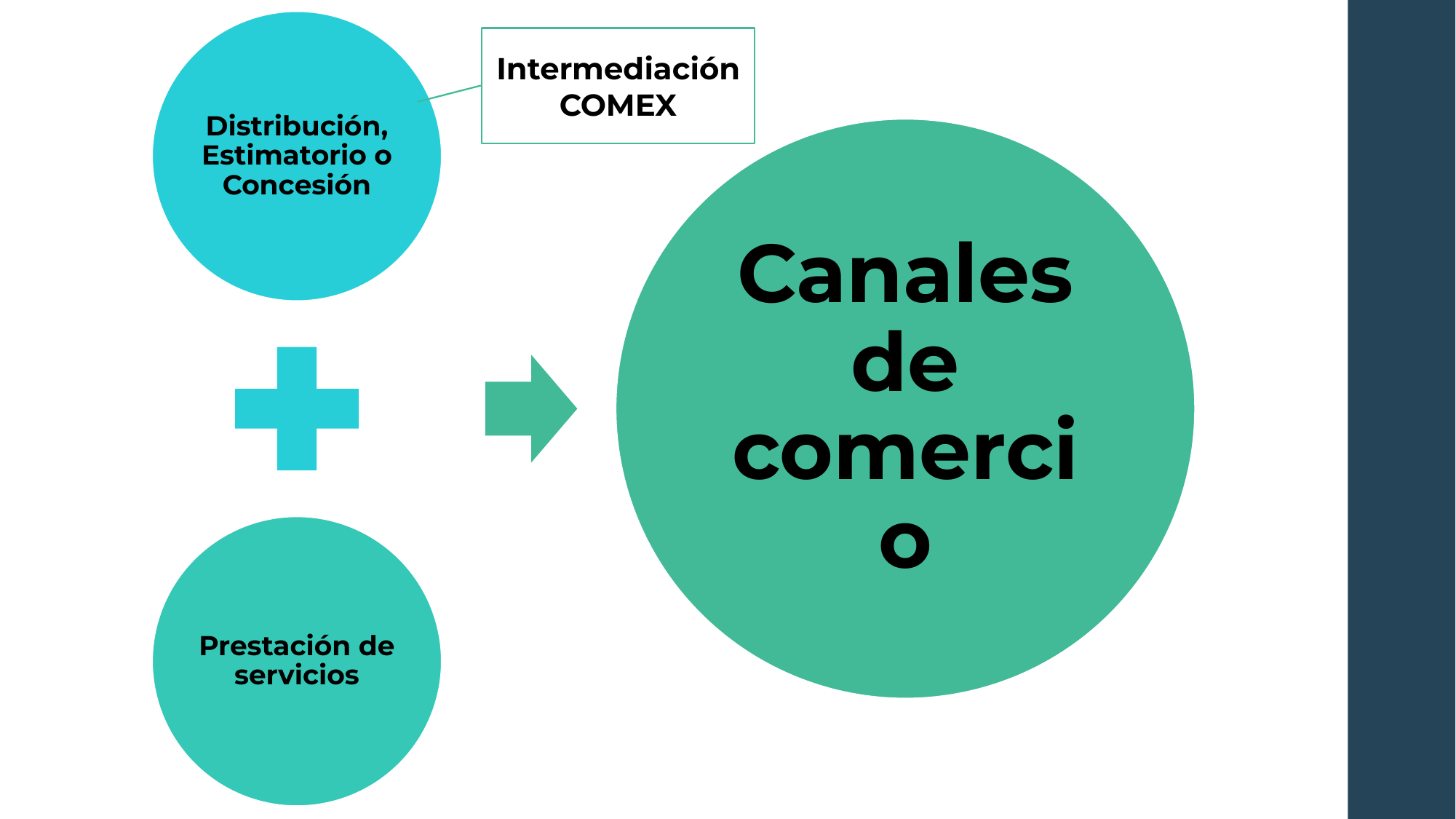

Distribución, Estimatorio o Concesión

Prestación de servicios

Canales de comercio
Intermediación COMEX